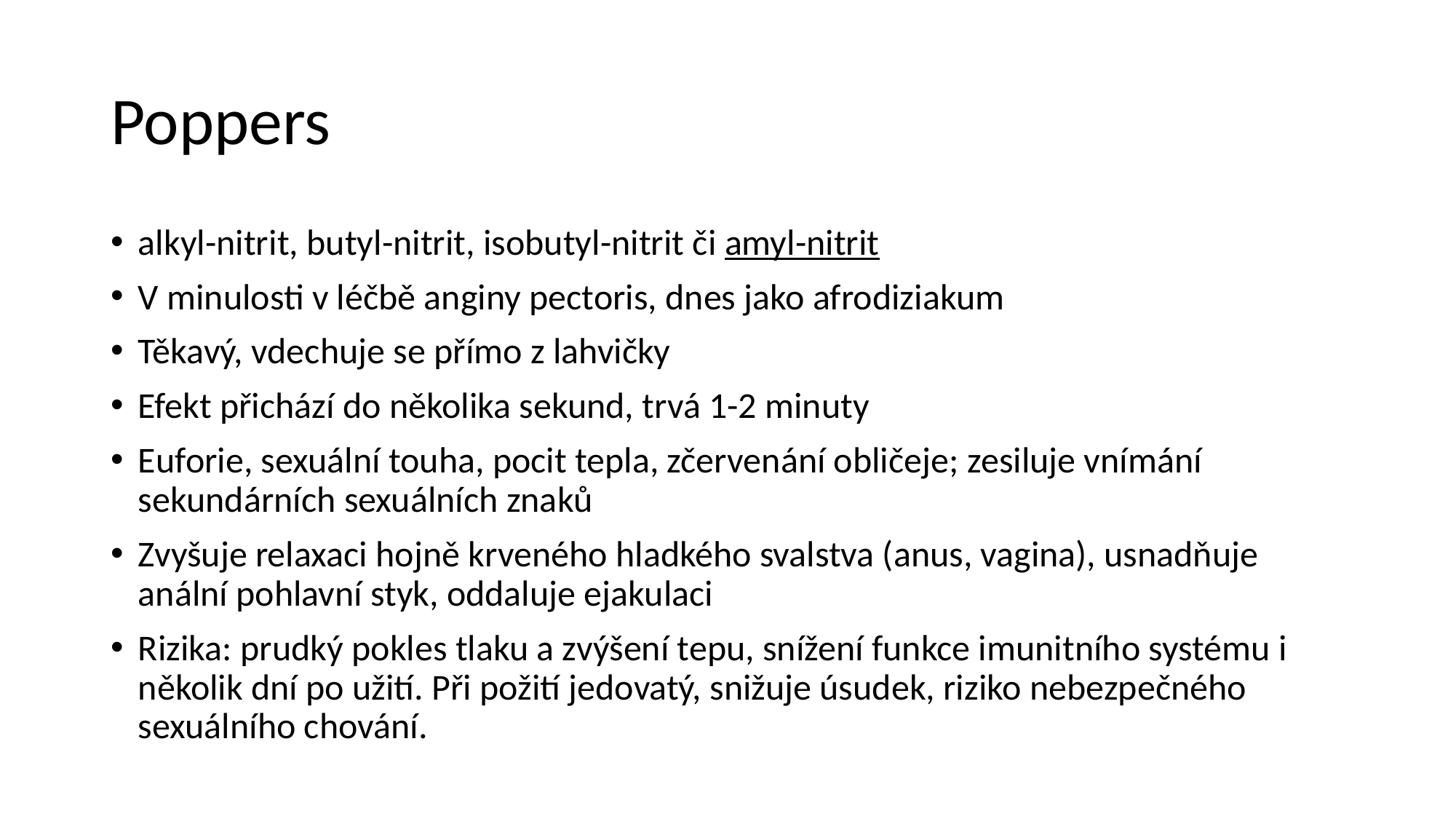

# Poppers
alkyl-nitrit, butyl-nitrit, isobutyl-nitrit či amyl-nitrit
V minulosti v léčbě anginy pectoris, dnes jako afrodiziakum
Těkavý, vdechuje se přímo z lahvičky
Efekt přichází do několika sekund, trvá 1-2 minuty
Euforie, sexuální touha, pocit tepla, zčervenání obličeje; zesiluje vnímání sekundárních sexuálních znaků
Zvyšuje relaxaci hojně krveného hladkého svalstva (anus, vagina), usnadňuje anální pohlavní styk, oddaluje ejakulaci
Rizika: prudký pokles tlaku a zvýšení tepu, snížení funkce imunitního systému i několik dní po užití. Při požití jedovatý, snižuje úsudek, riziko nebezpečného sexuálního chování.